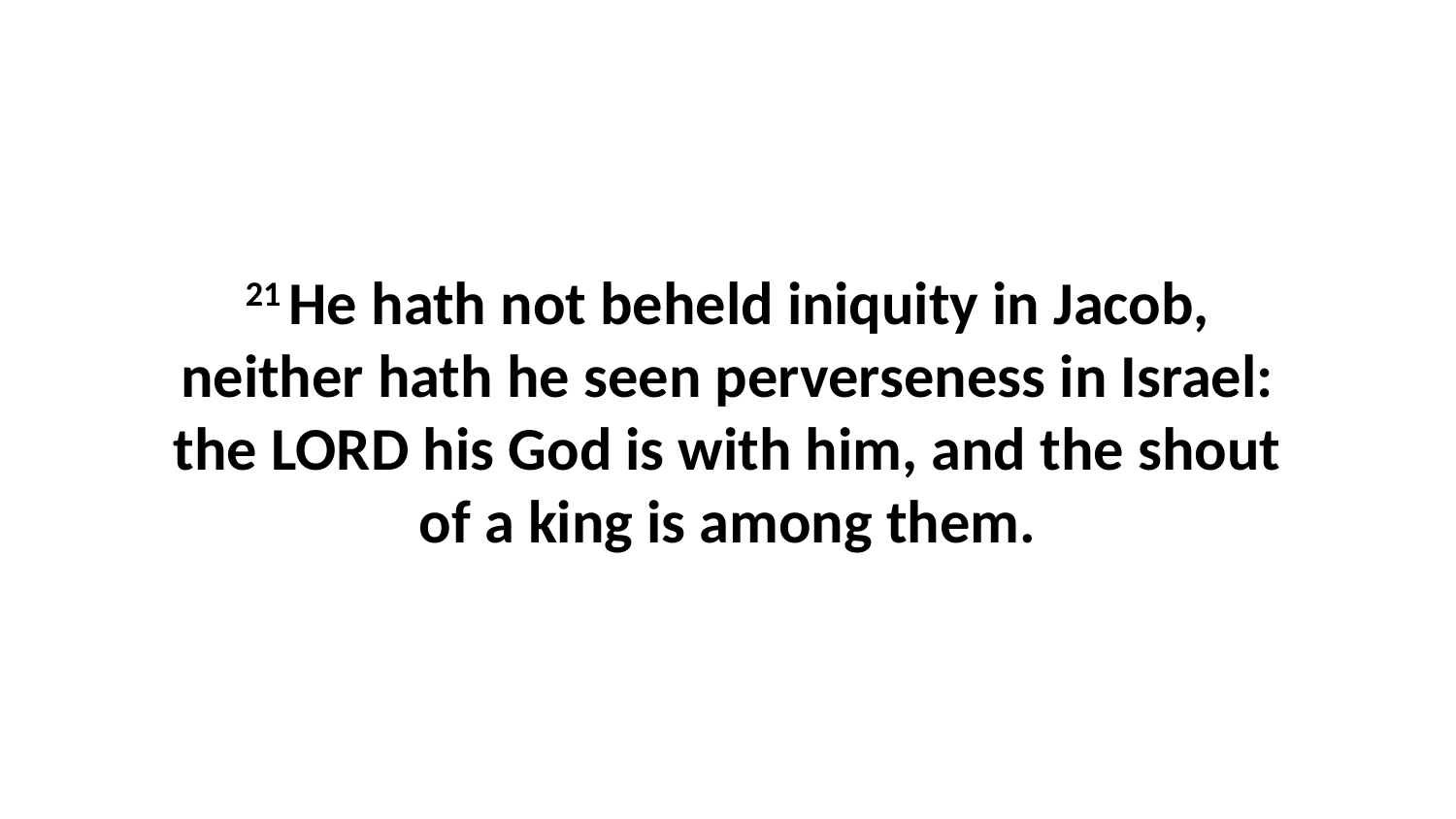

21 He hath not beheld iniquity in Jacob, neither hath he seen perverseness in Israel: the LORD his God is with him, and the shout of a king is among them.